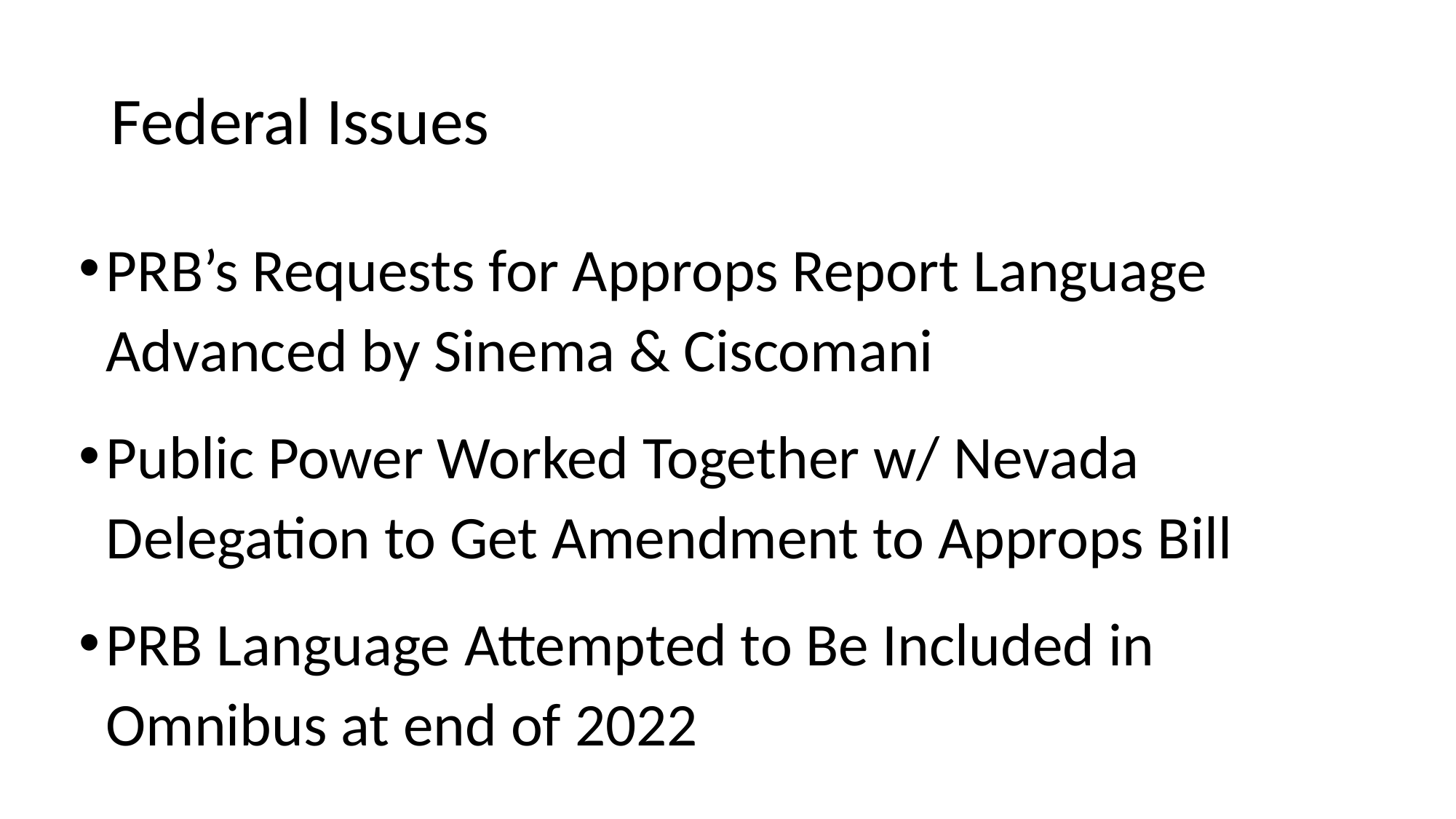

# Federal Issues
PRB’s Requests for Approps Report Language Advanced by Sinema & Ciscomani
Public Power Worked Together w/ Nevada Delegation to Get Amendment to Approps Bill
PRB Language Attempted to Be Included in Omnibus at end of 2022